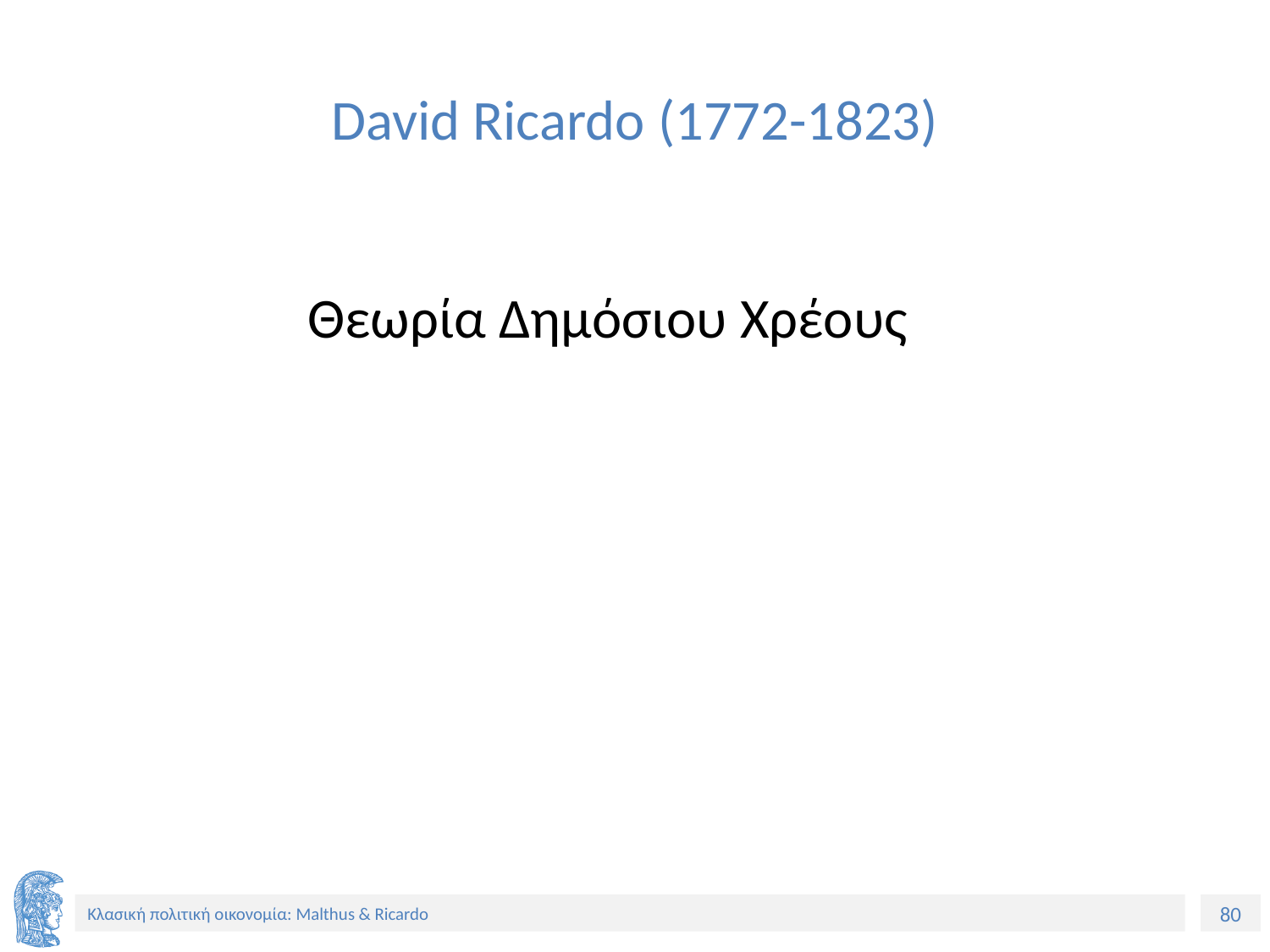

# David Ricardo (1772-1823)
Θεωρία Δημόσιου Χρέους